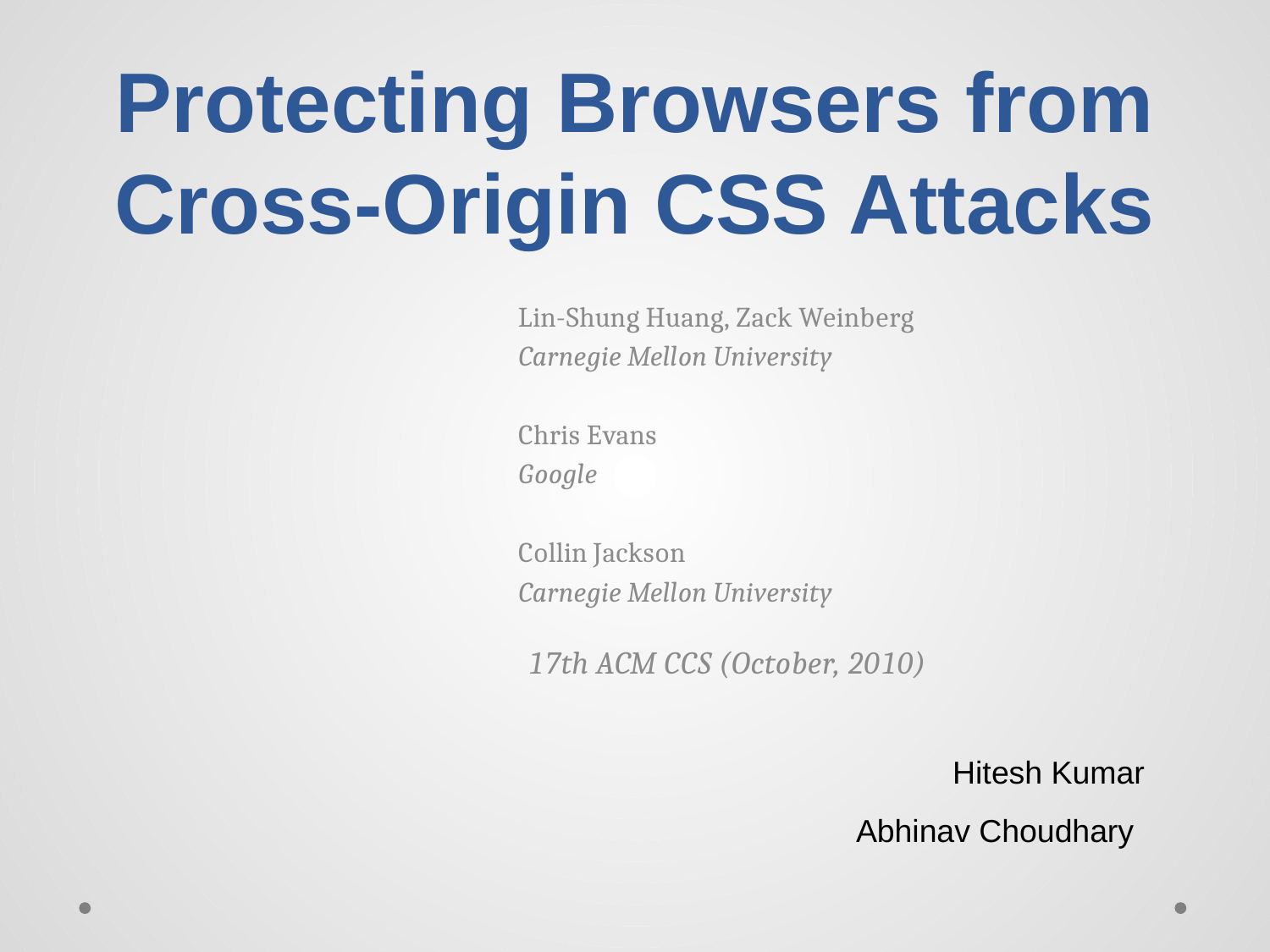

# Protecting Browsers from Cross-Origin CSS Attacks
Lin-Shung Huang, Zack Weinberg
Carnegie Mellon University

Chris Evans
Google

Collin Jackson
Carnegie Mellon University

17th ACM CCS (October, 2010)
Hitesh Kumar
Abhinav Choudhary